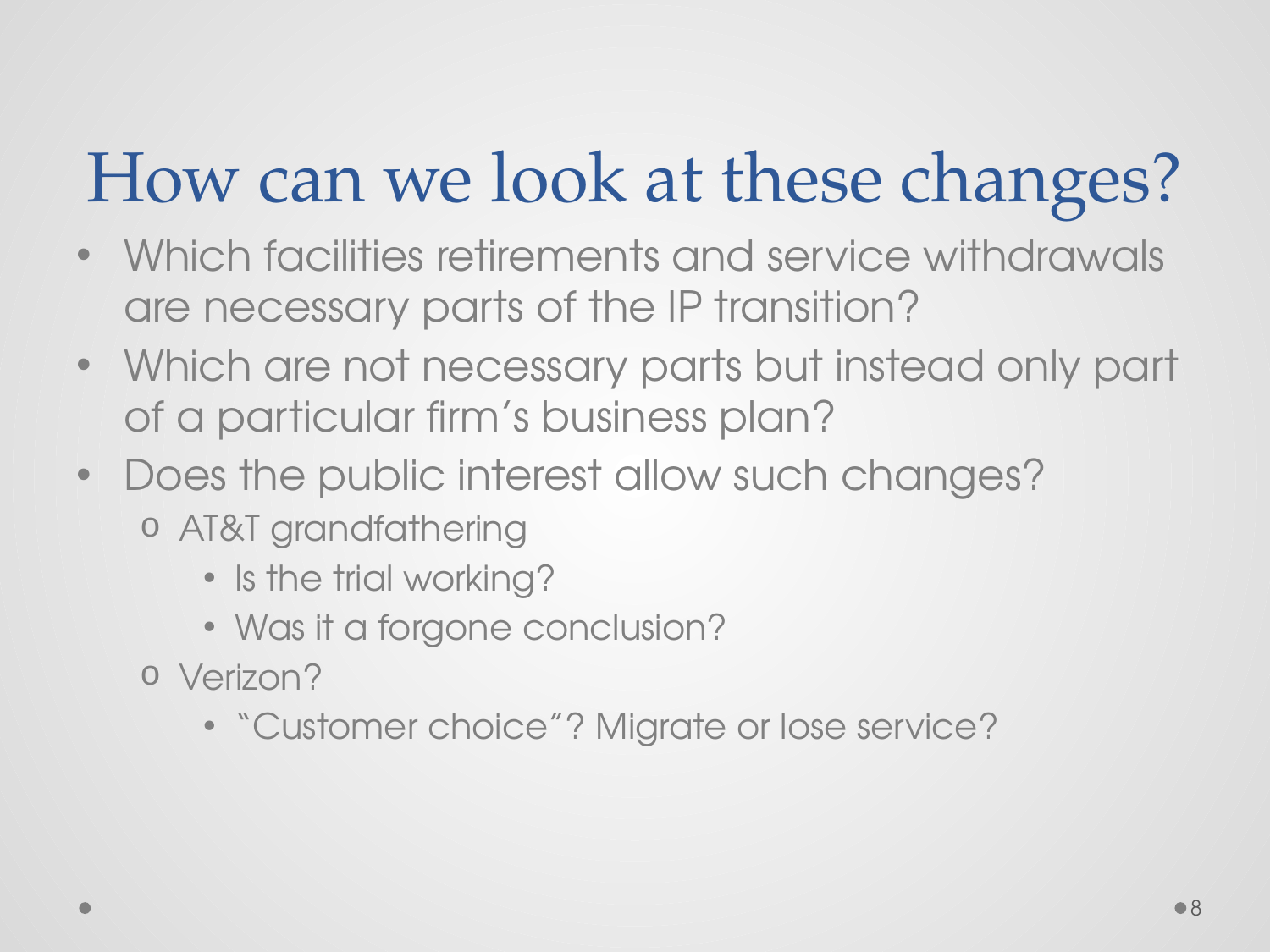

# How can we look at these changes?
Which facilities retirements and service withdrawals are necessary parts of the IP transition?
Which are not necessary parts but instead only part of a particular firm’s business plan?
Does the public interest allow such changes?
AT&T grandfathering
Is the trial working?
Was it a forgone conclusion?
Verizon?
“Customer choice”? Migrate or lose service?
8